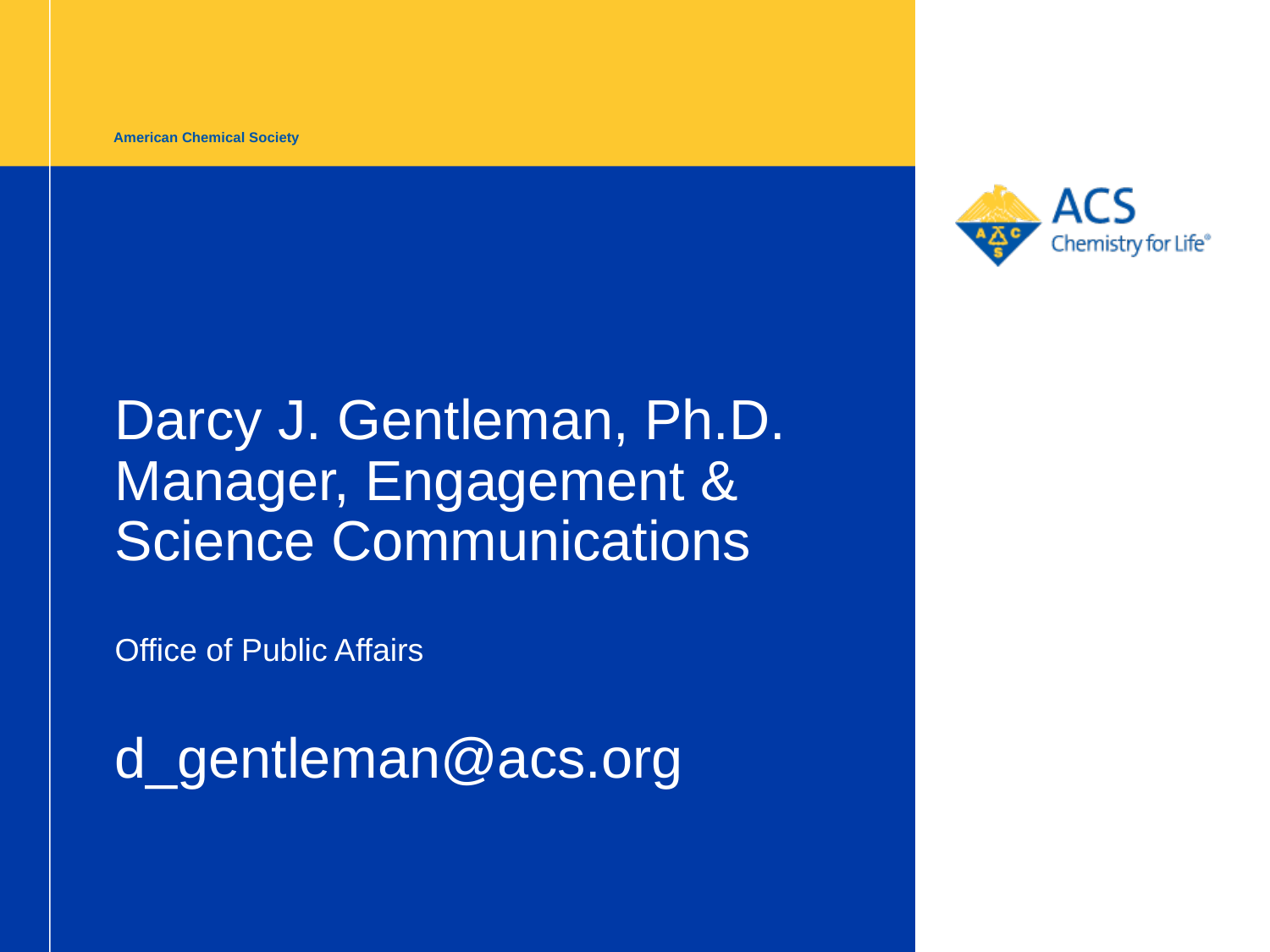

American Chemical Society
# Darcy J. Gentleman, Ph.D. Manager, Engagement & Science Communications Office of Public Affairs d_gentleman@acs.org